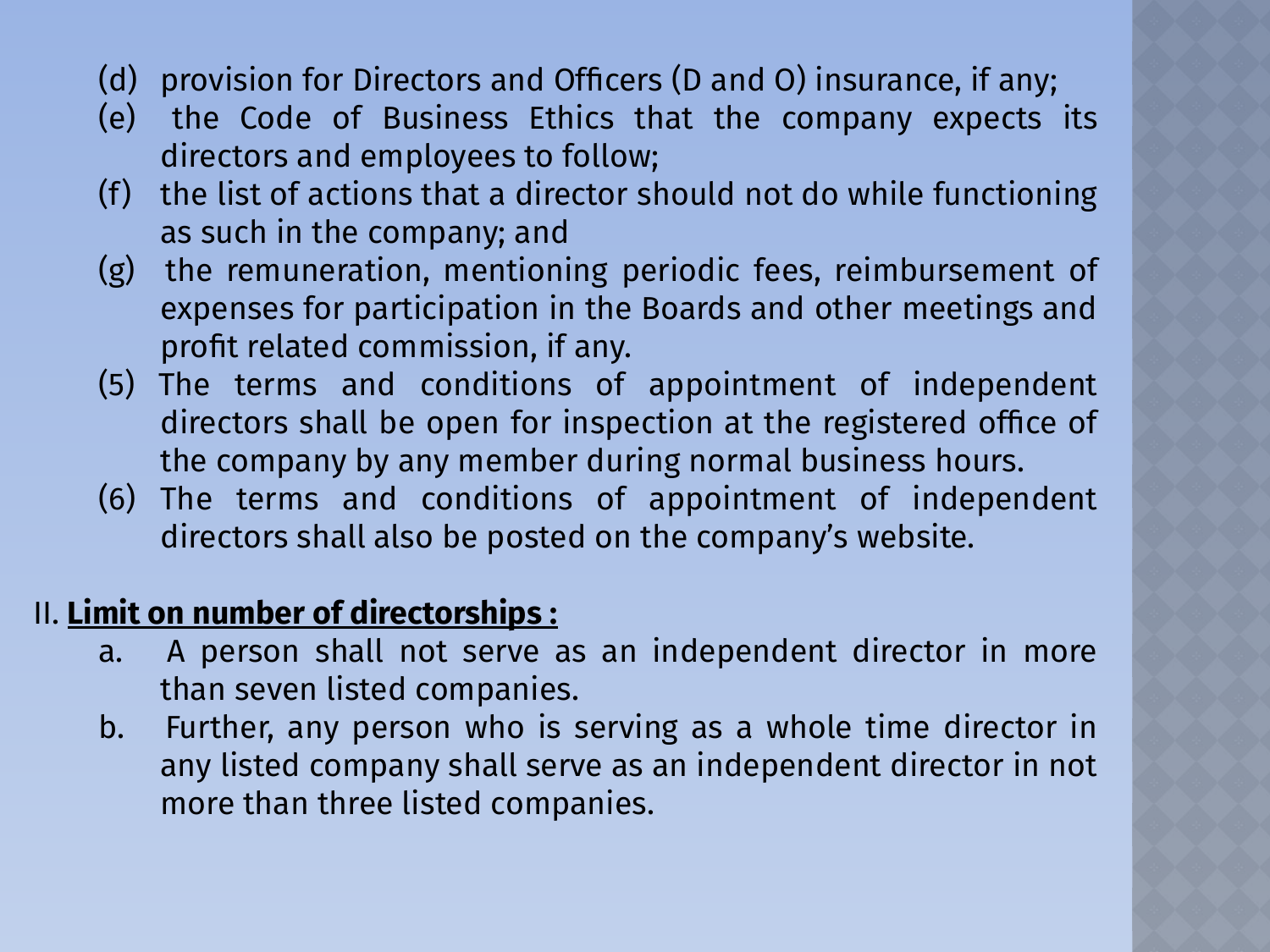

(d) 	provision for Directors and Officers (D and O) insurance, if any;
(e) 	the Code of Business Ethics that the company expects its directors and employees to follow;
(f) 	the list of actions that a director should not do while functioning as such in the company; and
(g) 	the remuneration, mentioning periodic fees, reimbursement of expenses for participation in the Boards and other meetings and profit related commission, if any.
(5) The terms and conditions of appointment of independent directors shall be open for inspection at the registered office of the company by any member during normal business hours.
(6)	The terms and conditions of appointment of independent directors shall also be posted on the company’s website.

II. Limit on number of directorships :
a. 	A person shall not serve as an independent director in more than seven listed companies.
b. 	Further, any person who is serving as a whole time director in any listed company shall serve as an independent director in not more than three listed companies.